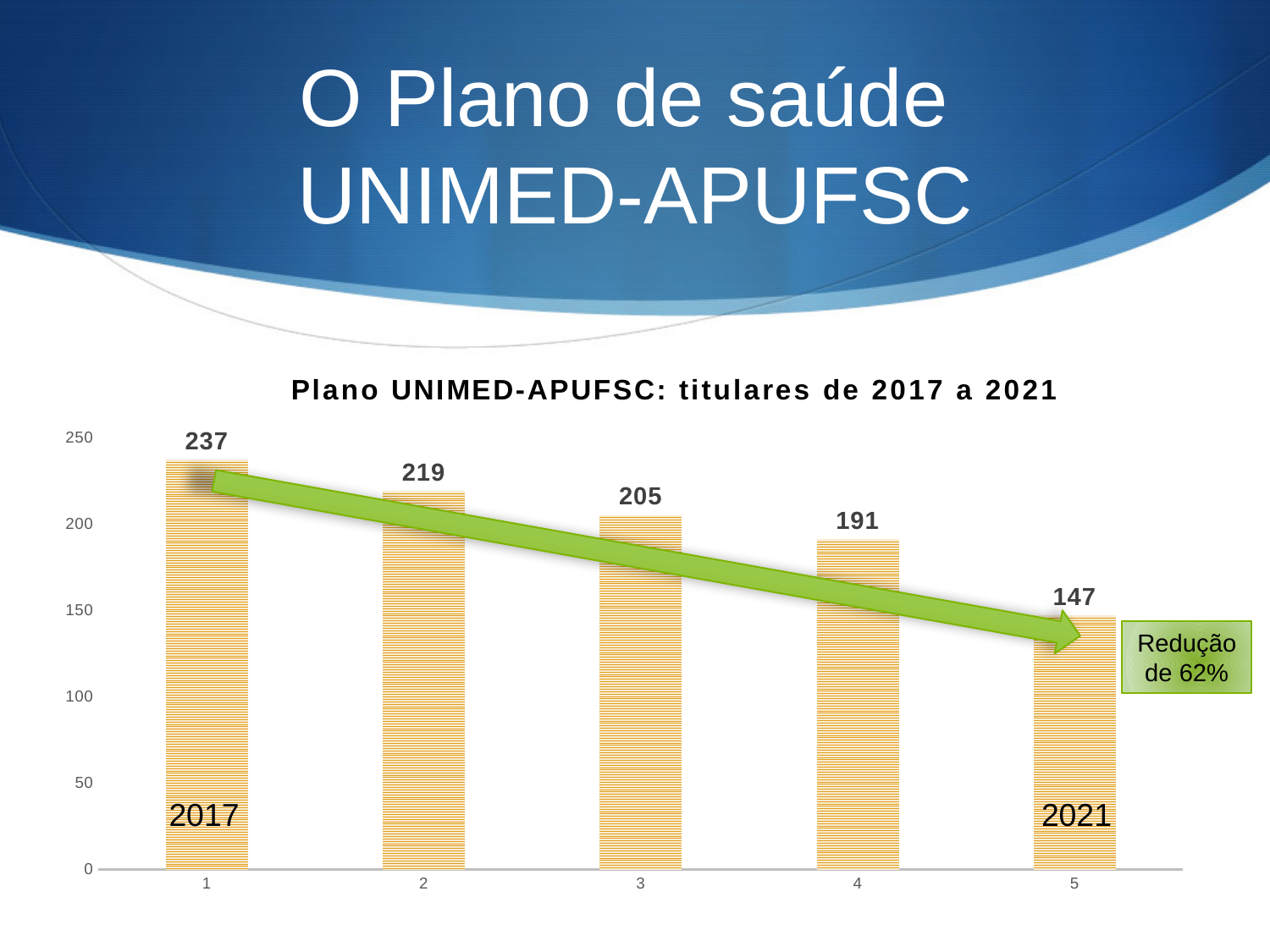

# O Plano de saúde UNIMED-APUFSC

### Chart: Plano UNIMED-APUFSC: titulares de 2017 a 2021

| Category |  |
|---|---|
Redução
de 62%
2017
2021